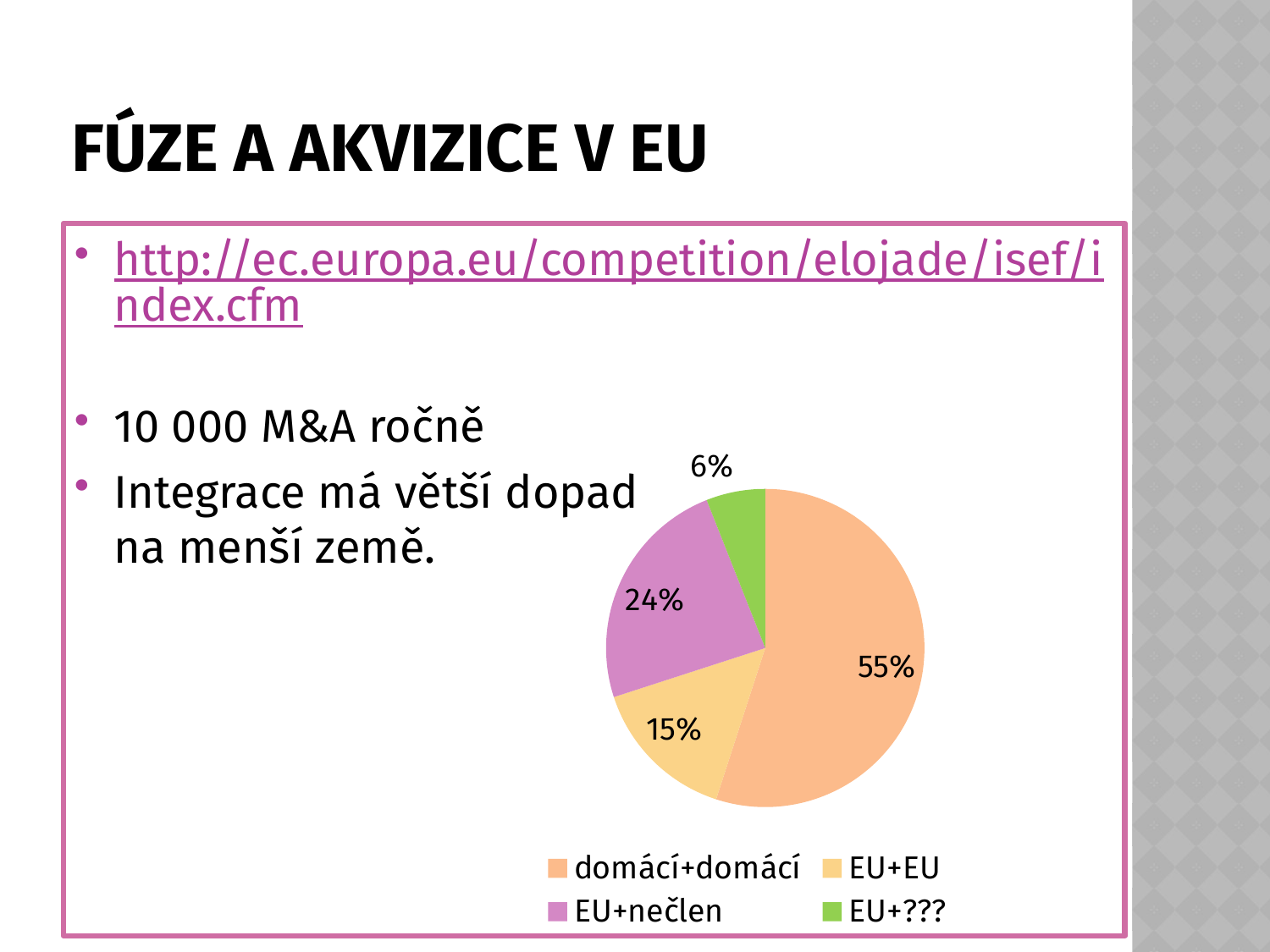

# Fúze a akvizice v EU
http://ec.europa.eu/competition/elojade/isef/index.cfm
10 000 M&A ročně
Integrace má větší dopad
na menší země.

### Chart

| Category |  |
|---|---|
| domácí+domácí | 0.55 |
| EU+EU | 0.15 |
| EU+nečlen | 0.24 |
| EU+??? | 0.06 |